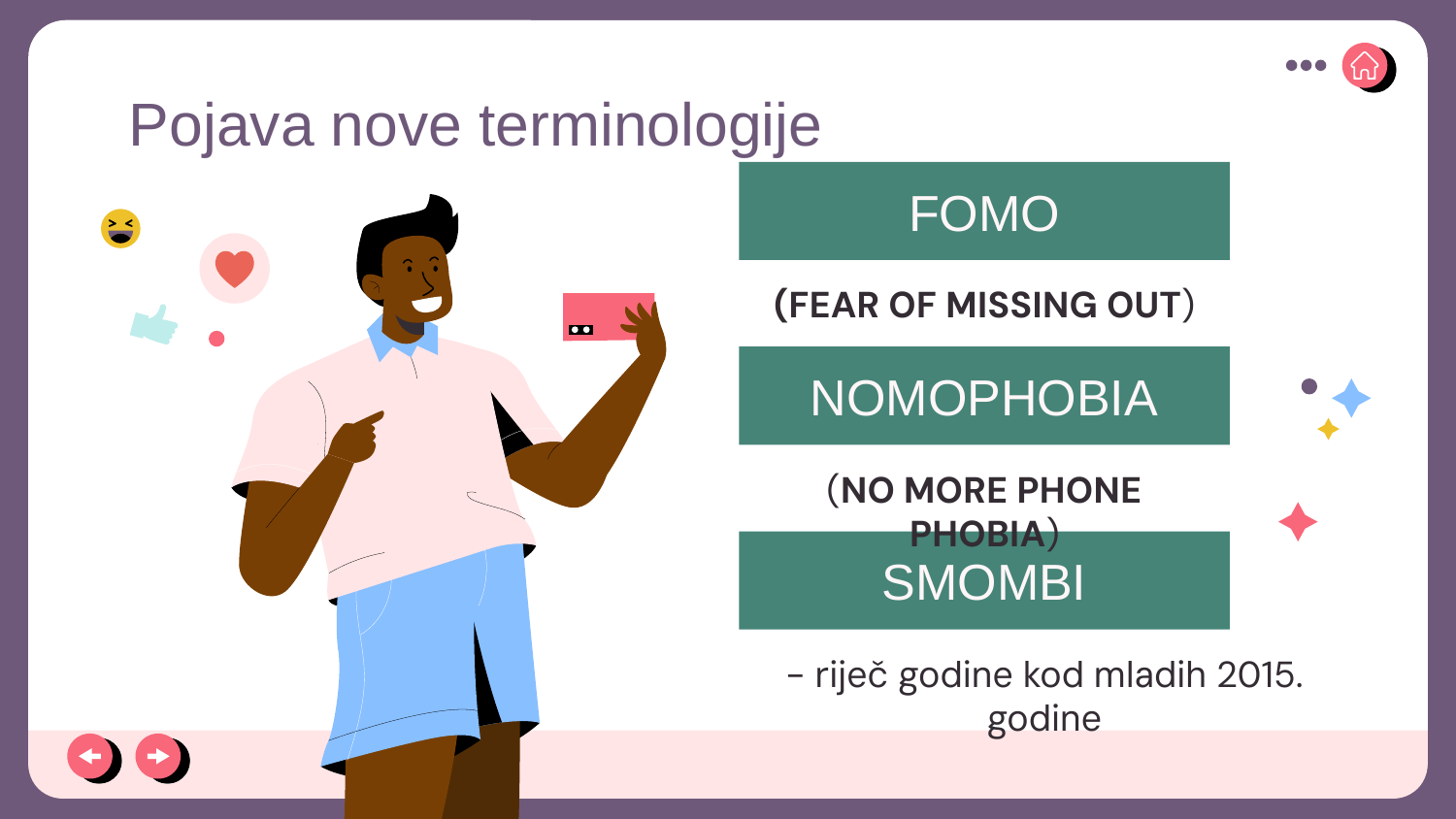

Pojava nove terminologije
FOMO

(FEAR OF MISSING OUT)
NOMOPHOBIA

(NO MORE PHONE PHOBIA)
SMOMBI
- riječ godine kod mladih 2015. godine